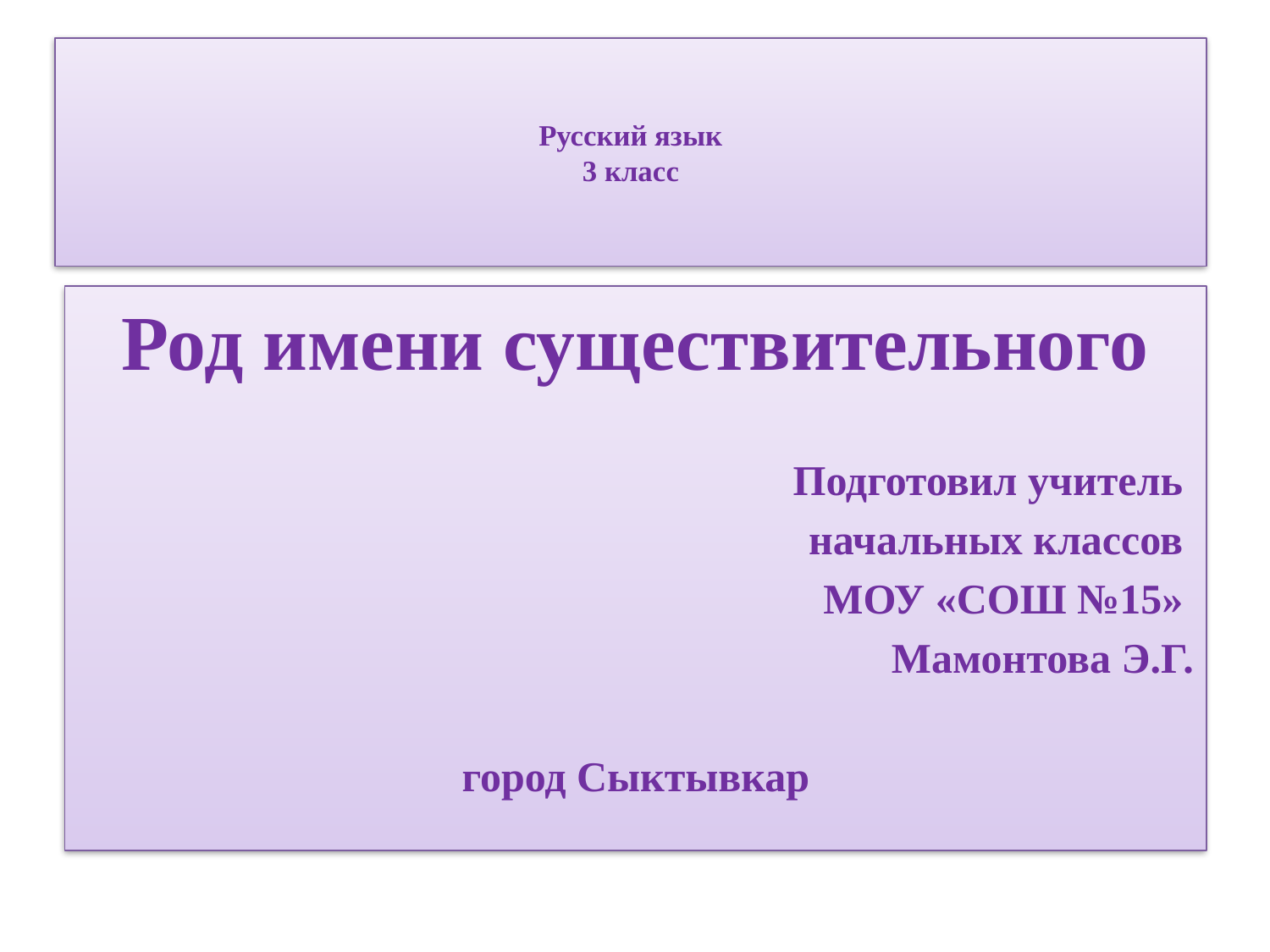

# Русский язык 3 класс
Род имени существительного

Подготовил учитель
начальных классов
МОУ «СОШ №15»
Мамонтова Э.Г.

город Сыктывкар